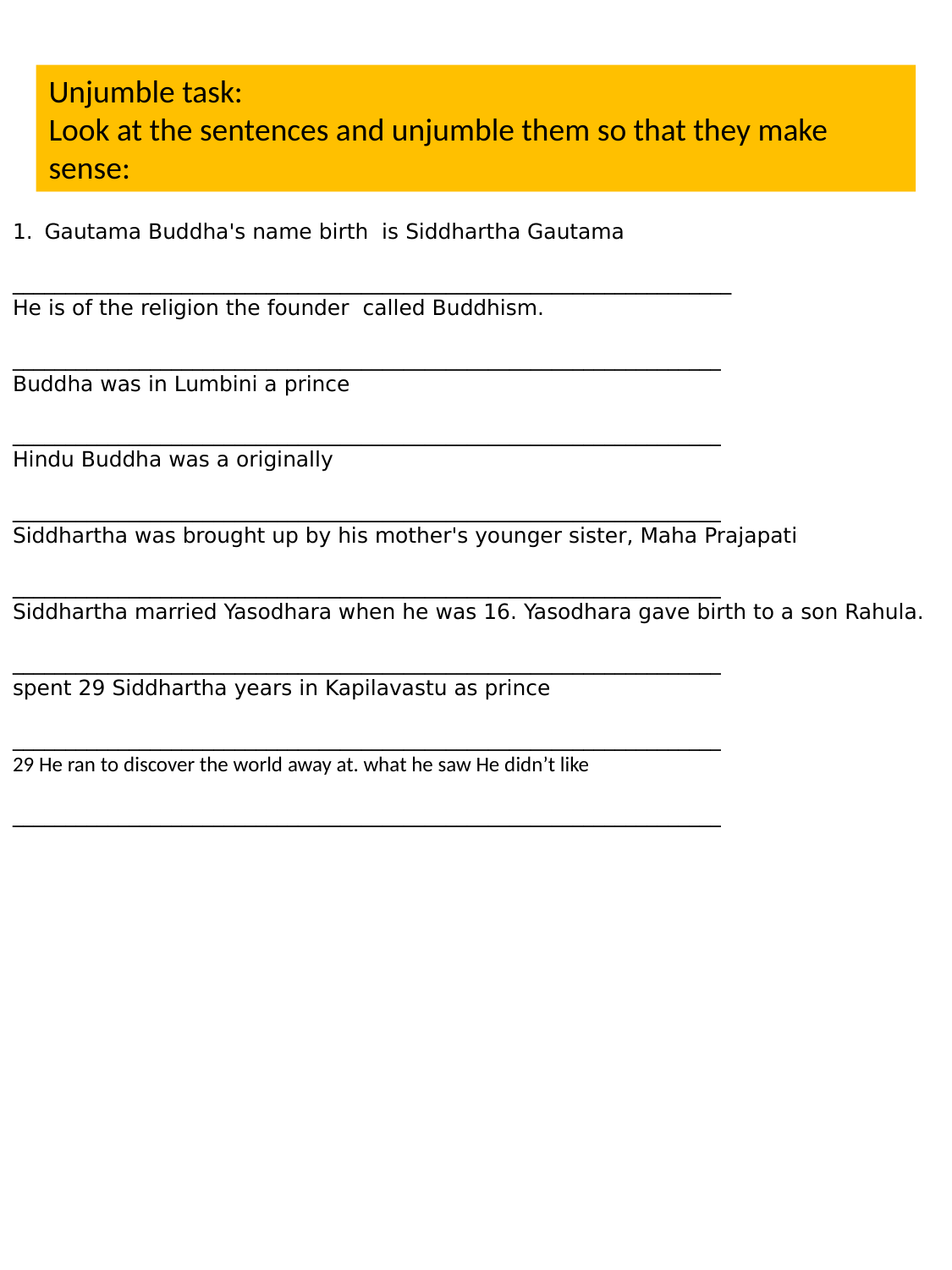

Unjumble task:
Look at the sentences and unjumble them so that they make sense:
Gautama Buddha's name birth  is Siddhartha Gautama

____________________________________________________________________
He is of the religion the founder  called Buddhism.

___________________________________________________________________
Buddha was in Lumbini a prince

___________________________________________________________________
Hindu Buddha was a originally

___________________________________________________________________
Siddhartha was brought up by his mother's younger sister, Maha Prajapati

___________________________________________________________________
Siddhartha married Yasodhara when he was 16. Yasodhara gave birth to a son Rahula.

___________________________________________________________________
spent 29 Siddhartha years in Kapilavastu as prince

___________________________________________________________________
29 He ran to discover the world away at. what he saw He didn’t like

___________________________________________________________________